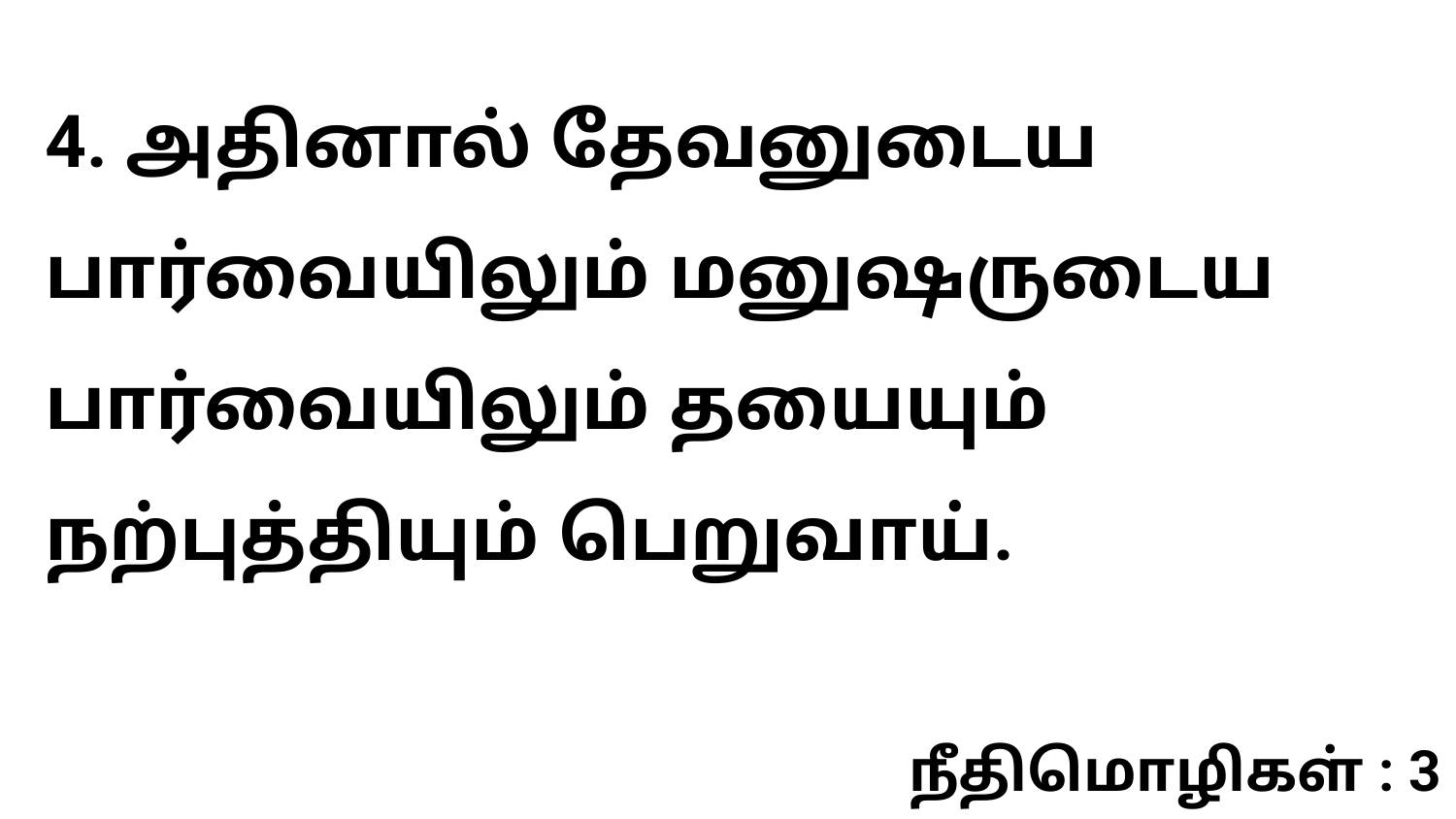

4. அதினால் தேவனுடைய பார்வையிலும் மனுஷருடைய பார்வையிலும் தயையும் நற்புத்தியும் பெறுவாய்.
நீதிமொழிகள் : 3